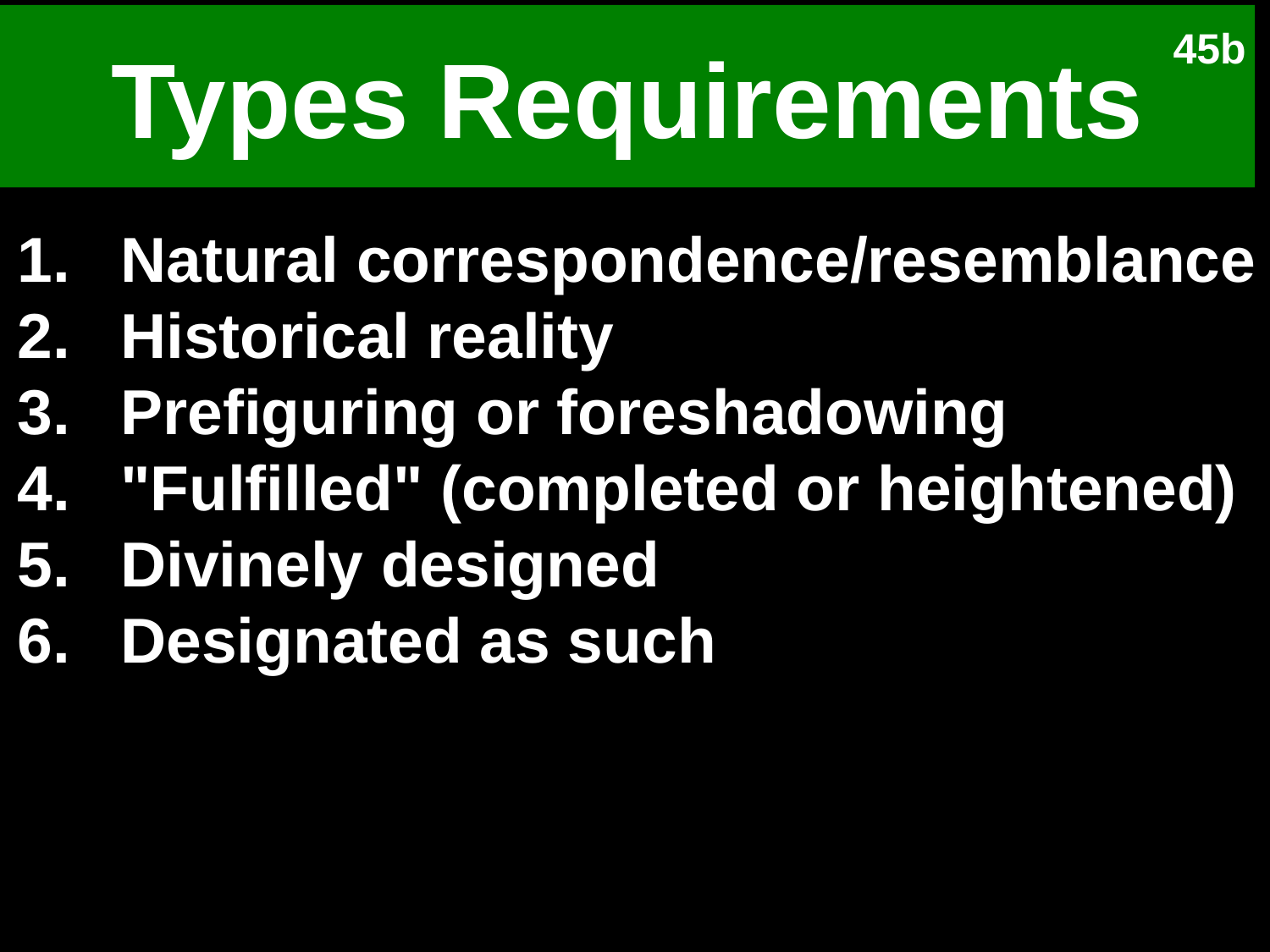

# Types Requirements
45b
Natural correspondence/resemblance
Historical reality
Prefiguring or foreshadowing
"Fulfilled" (completed or heightened)
Divinely designed
Designated as such